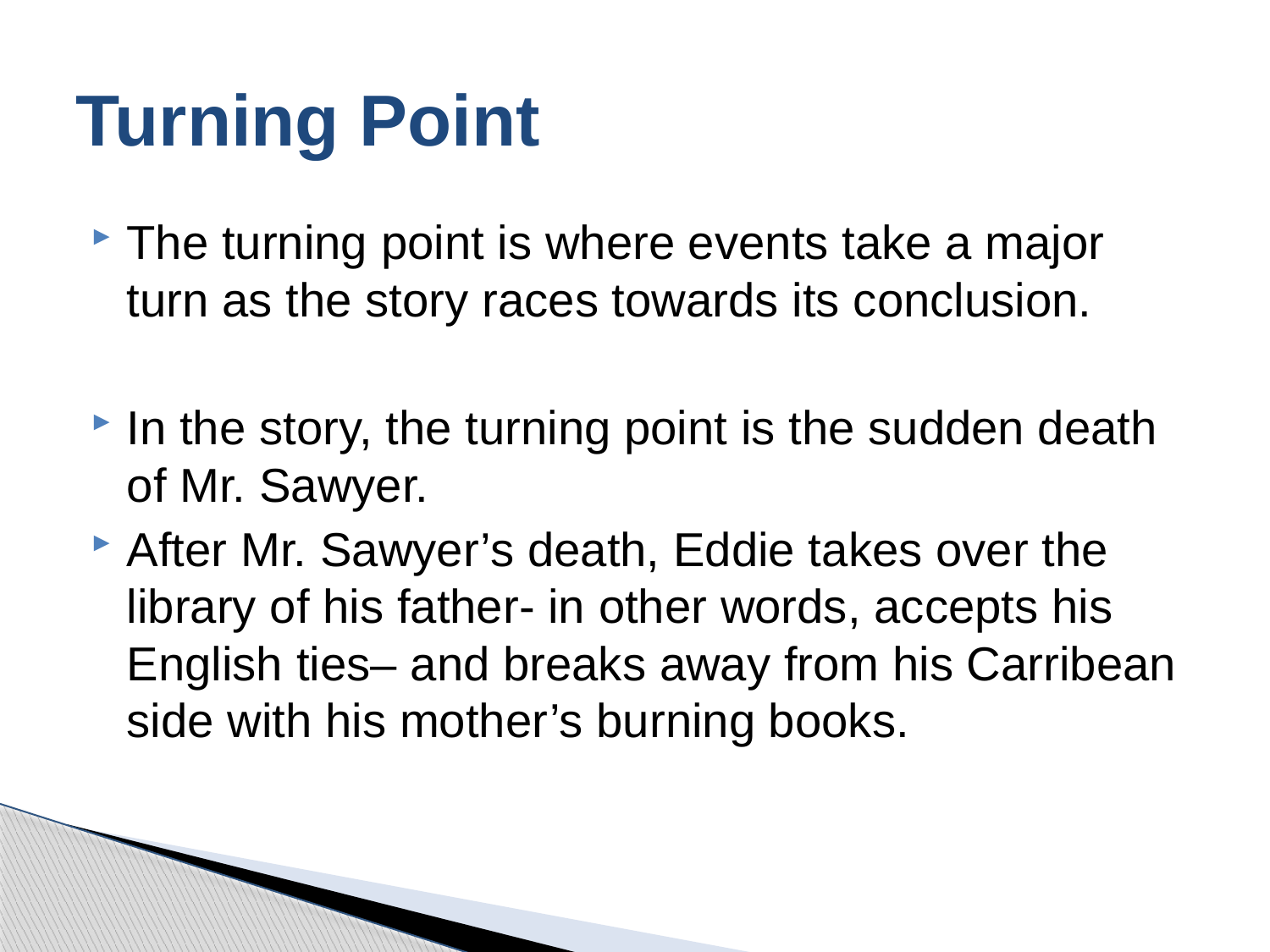

# Turning Point
The turning point is where events take a major turn as the story races towards its conclusion.

In the story, the turning point is the sudden death of Mr. Sawyer.
After Mr. Sawyer’s death, Eddie takes over the library of his father- in other words, accepts his English ties– and breaks away from his Carribean side with his mother’s burning books.